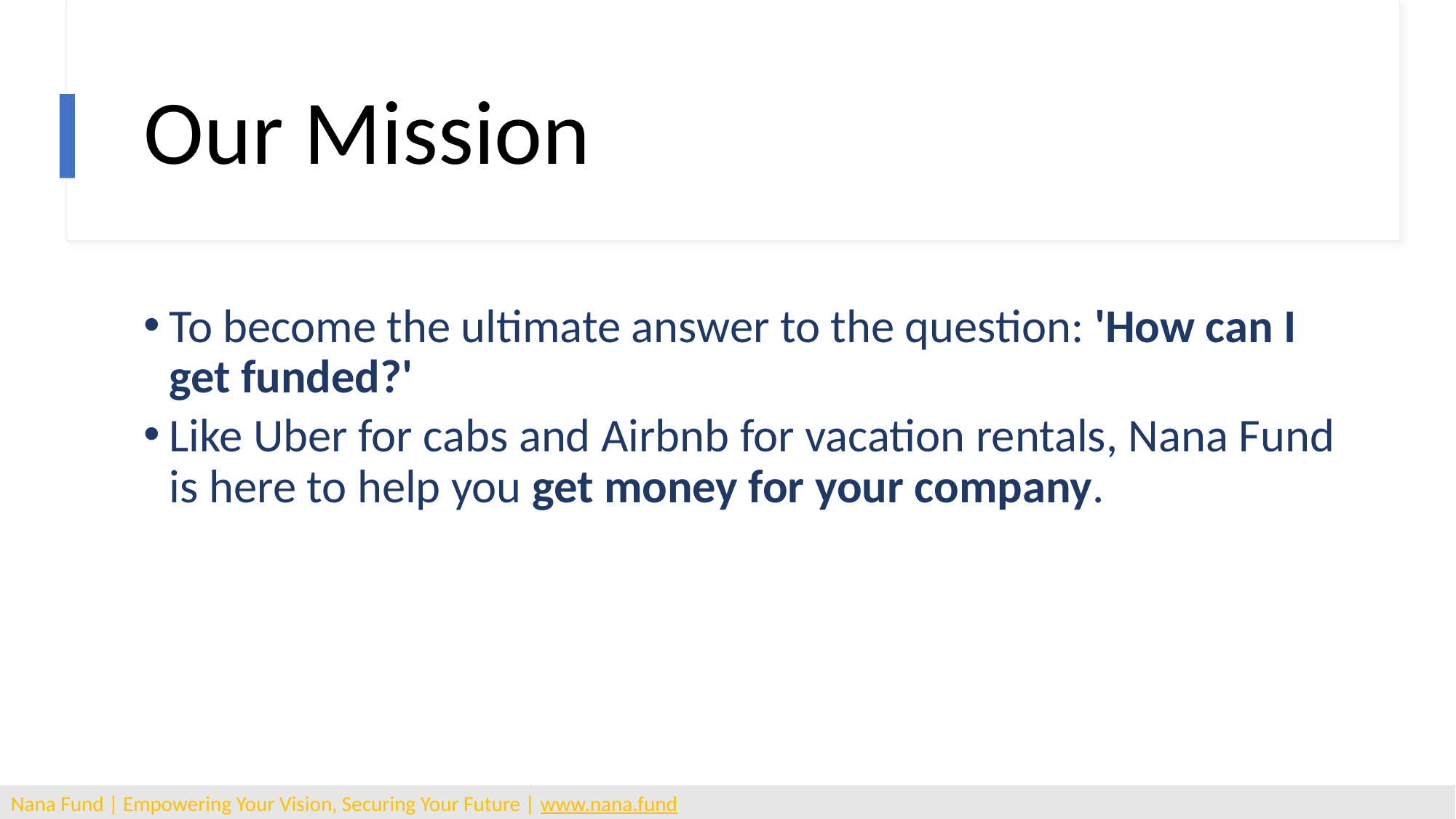

# Our Mission
To become the ultimate answer to the question: 'How can I get funded?'
Like Uber for cabs and Airbnb for vacation rentals, Nana Fund is here to help you get money for your company.
Nana Fund | Empowering Your Vision, Securing Your Future | www.nana.fund